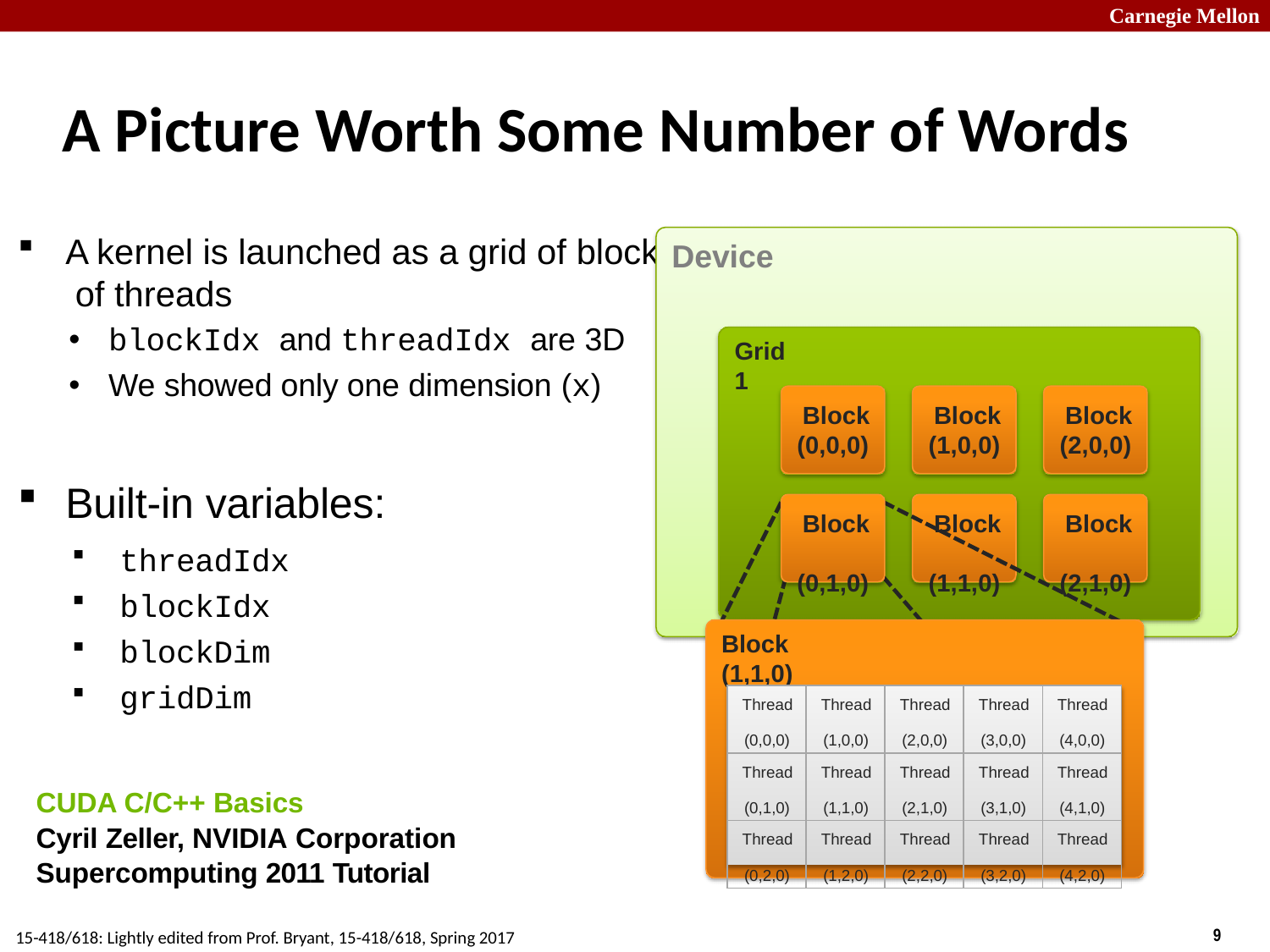

# A Picture Worth Some Number of Words

A kernel is launched as a grid of blocks  of threads

Device
blockIdx and threadIdx are 3D
We showed only one dimension (x)

Grid 1

Block
(0,0,0)
Block
(1,0,0)
Block
(2,0,0)
Built-in variables:

Block  (0,1,0)
Block  (1,1,0)
Block  (2,1,0)
threadIdx
blockIdx
blockDim
gridDim

Block (1,1,0)

| Thread (0,0,0) | Thread (1,0,0) | Thread (2,0,0) | Thread (3,0,0) | Thread (4,0,0) |
| --- | --- | --- | --- | --- |
| Thread (0,1,0) | Thread (1,1,0) | Thread (2,1,0) | Thread (3,1,0) | Thread (4,1,0) |
| Thread (0,2,0) | Thread (1,2,0) | Thread (2,2,0) | Thread (3,2,0) | Thread (4,2,0) |

CUDA C/C++ Basics
Cyril Zeller, NVIDIA Corporation
Supercomputing 2011 Tutorial